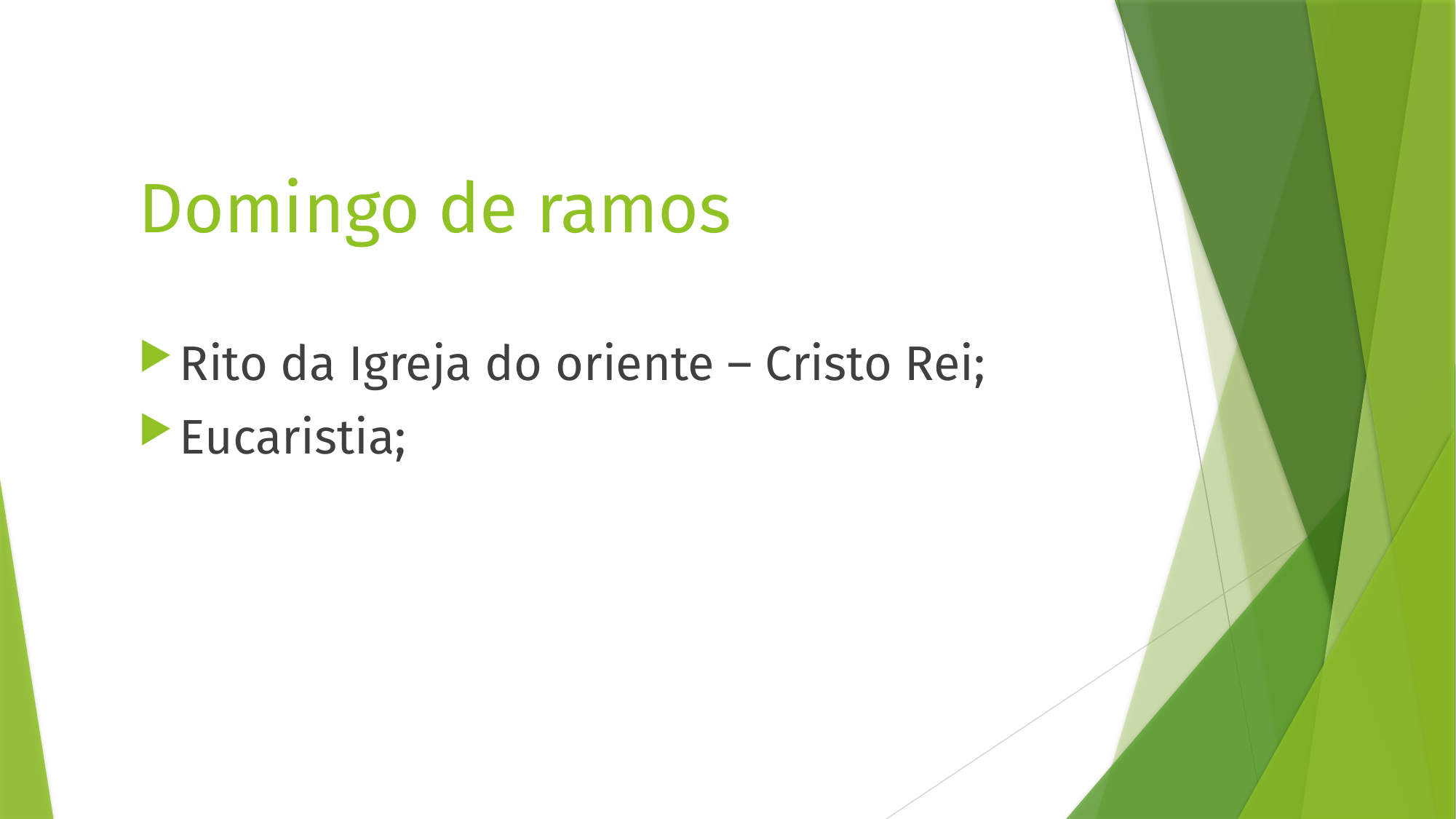

# Domingo de ramos
Rito da Igreja do oriente – Cristo Rei;
Eucaristia;